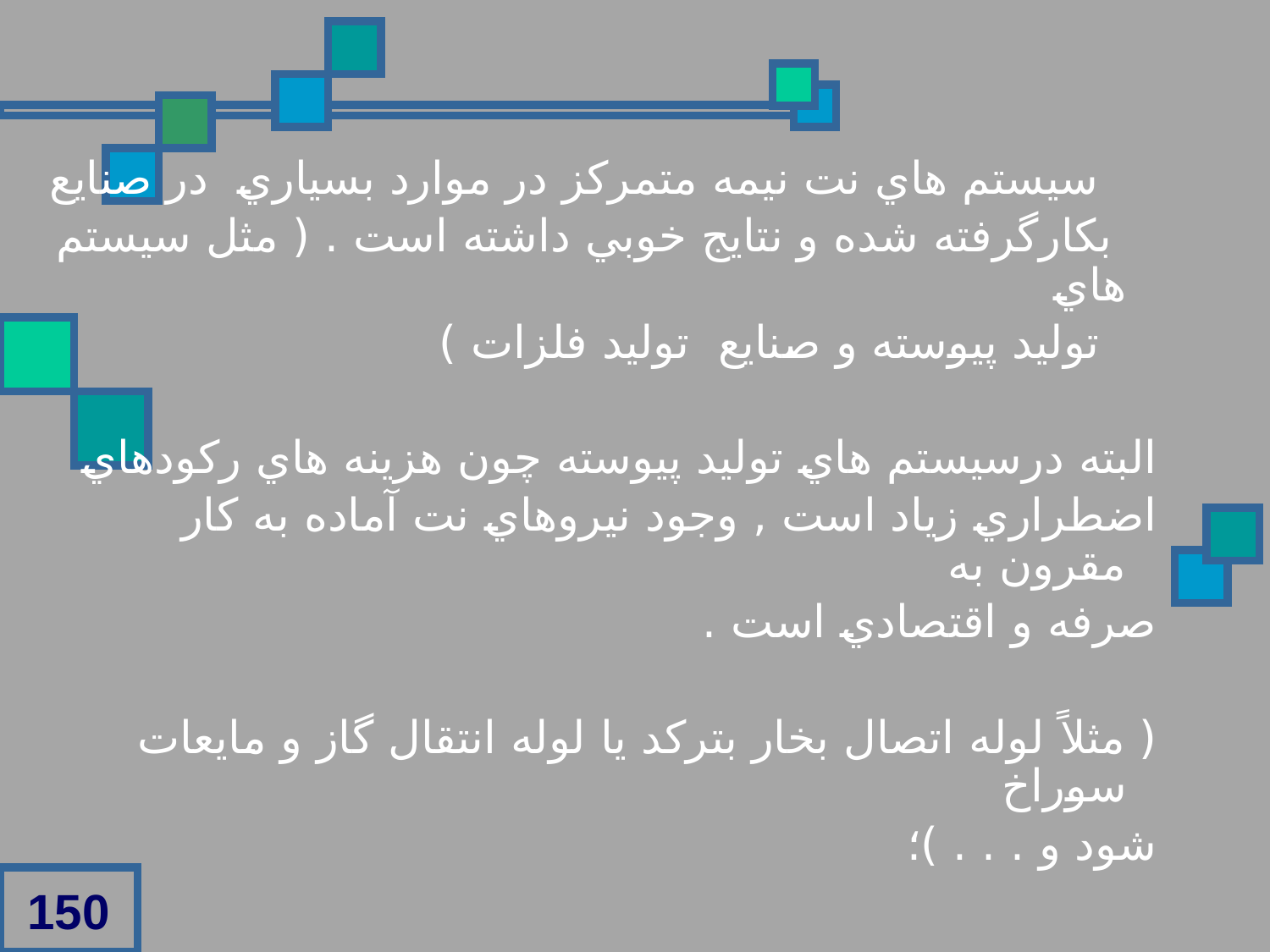

سيستم هاي نت نيمه متمرکز در موارد بسياري  در صنايع
   بکارگرفته شده و نتايج خوبي داشته است . ( مثل سيستم هاي
    توليد پيوسته و صنايع  توليد فلزات )

البته درسيستم هاي توليد پيوسته چون هزينه هاي رکودهاي
اضطراري زياد است , وجود نيروهاي نت آماده به کار مقرون به
صرفه و اقتصادي است .

( مثلاً لوله اتصال بخار بترکد يا لوله انتقال گاز و مايعات سوراخ
شود و . . . )؛
150